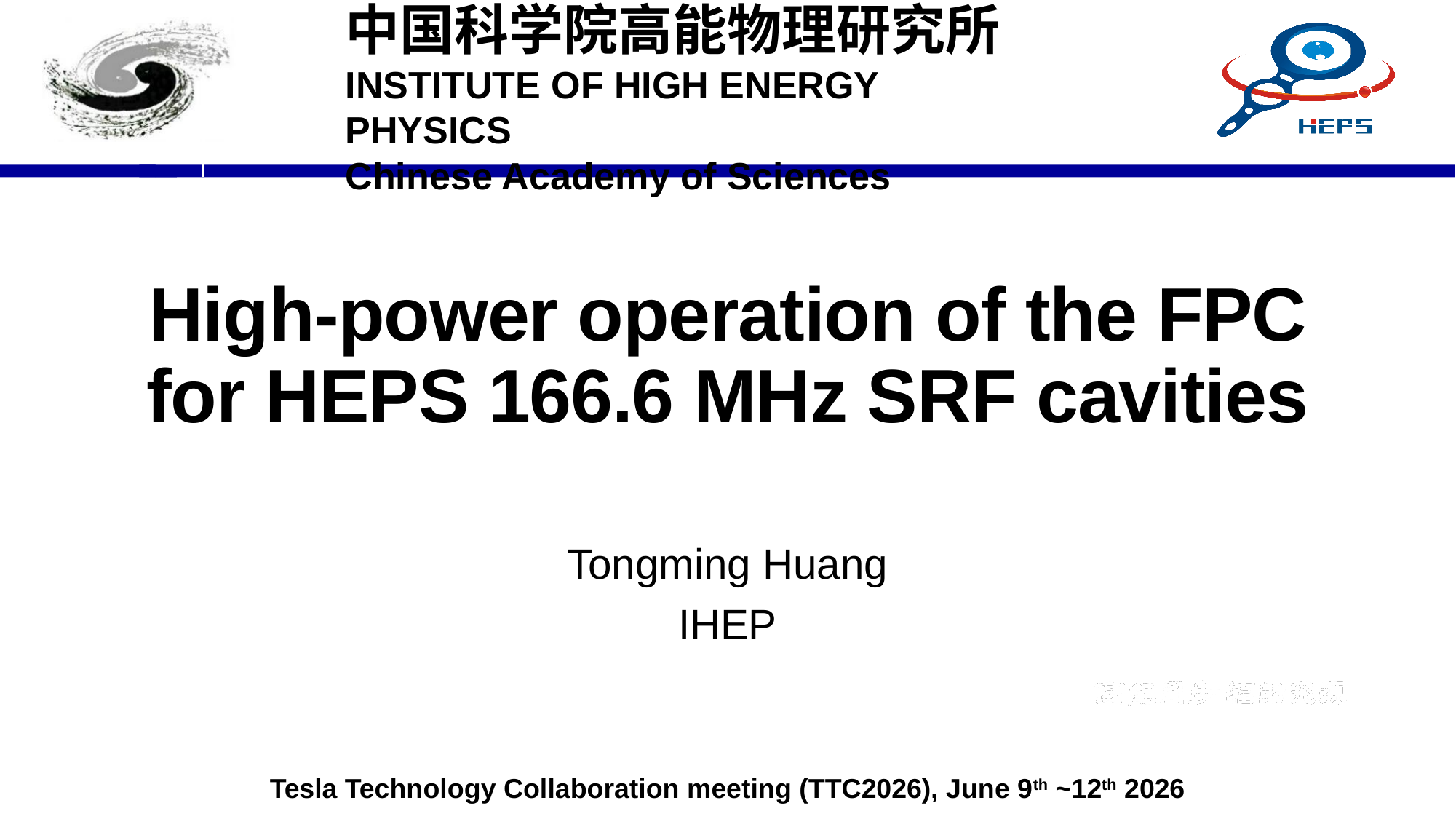

# High-power operation of the FPC for HEPS 166.6 MHz SRF cavities
Tongming Huang
IHEP